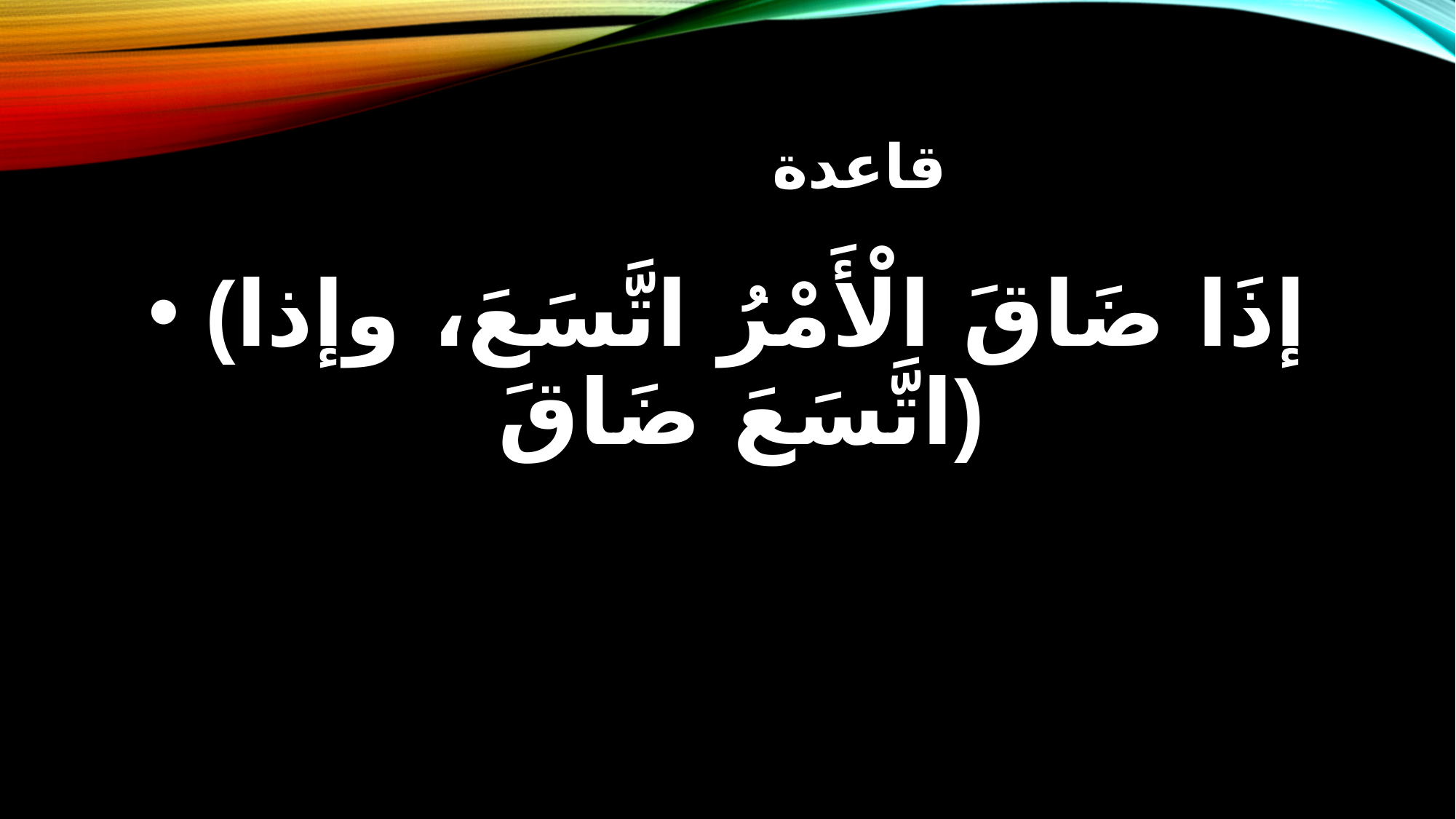

# قاعدة
 (إذَا ضَاقَ الْأَمْرُ اتَّسَعَ، وإذا اتَّسَعَ ضَاقَ)